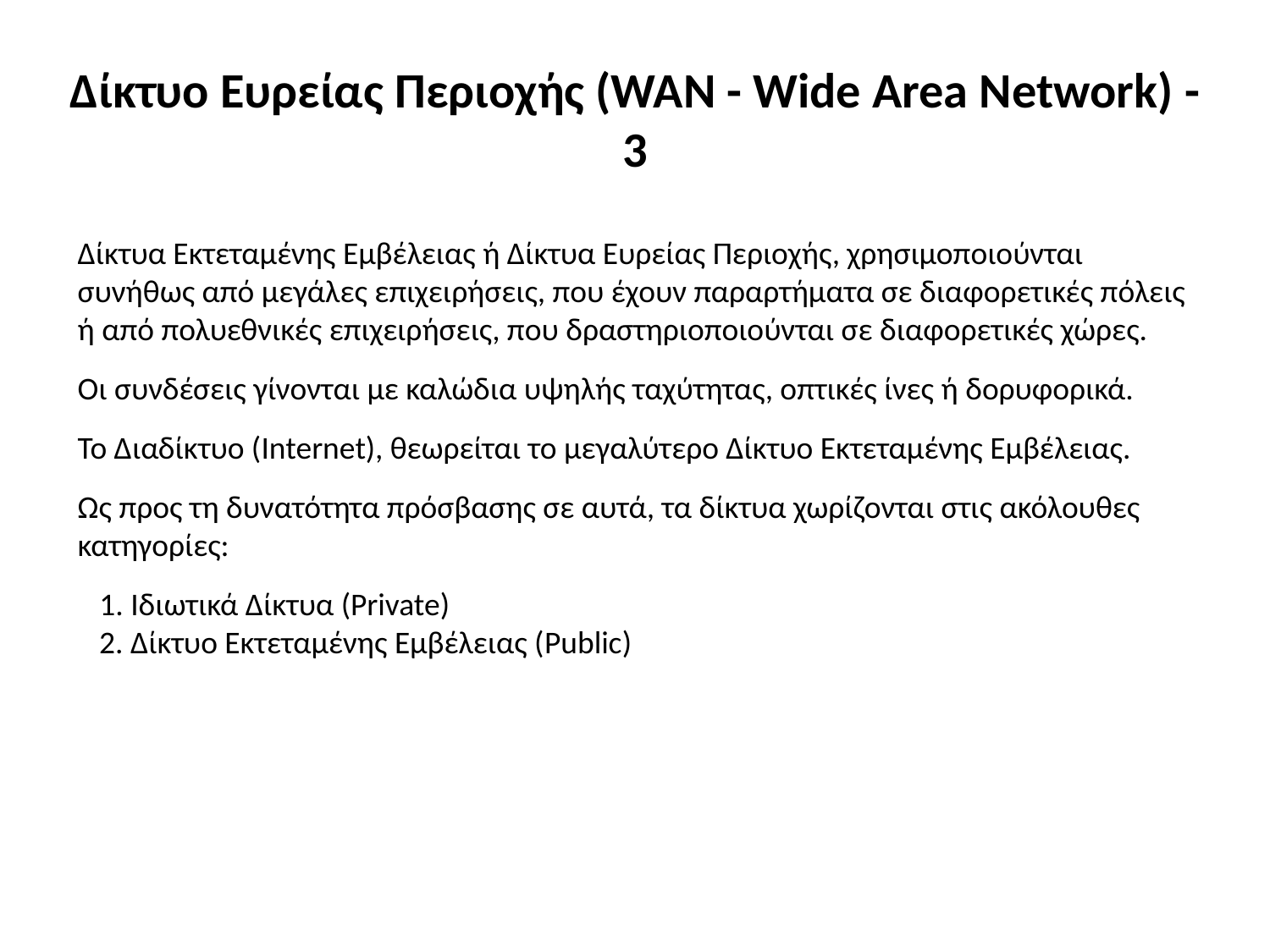

# Δίκτυο Ευρείας Περιοχής (WAN - Wide Area Network) - 3
Δίκτυα Εκτεταμένης Εμβέλειας ή Δίκτυα Ευρείας Περιοχής, χρησιμοποιούνται συνήθως από μεγάλες επιχειρήσεις, που έχουν παραρτήματα σε διαφορετικές πόλεις ή από πολυεθνικές επιχειρήσεις, που δραστηριοποιούνται σε διαφορετικές χώρες.
Οι συνδέσεις γίνονται με καλώδια υψηλής ταχύτητας, οπτικές ίνες ή δορυφορικά.
Το Διαδίκτυο (Internet), θεωρείται το μεγαλύτερο Δίκτυο Εκτεταμένης Εμβέλειας.
Ως προς τη δυνατότητα πρόσβασης σε αυτά, τα δίκτυα χωρίζονται στις ακόλουθες κατηγορίες:
   1. Ιδιωτικά Δίκτυα (Private) 
   2. Δίκτυο Εκτεταμένης Εμβέλειας (Public)